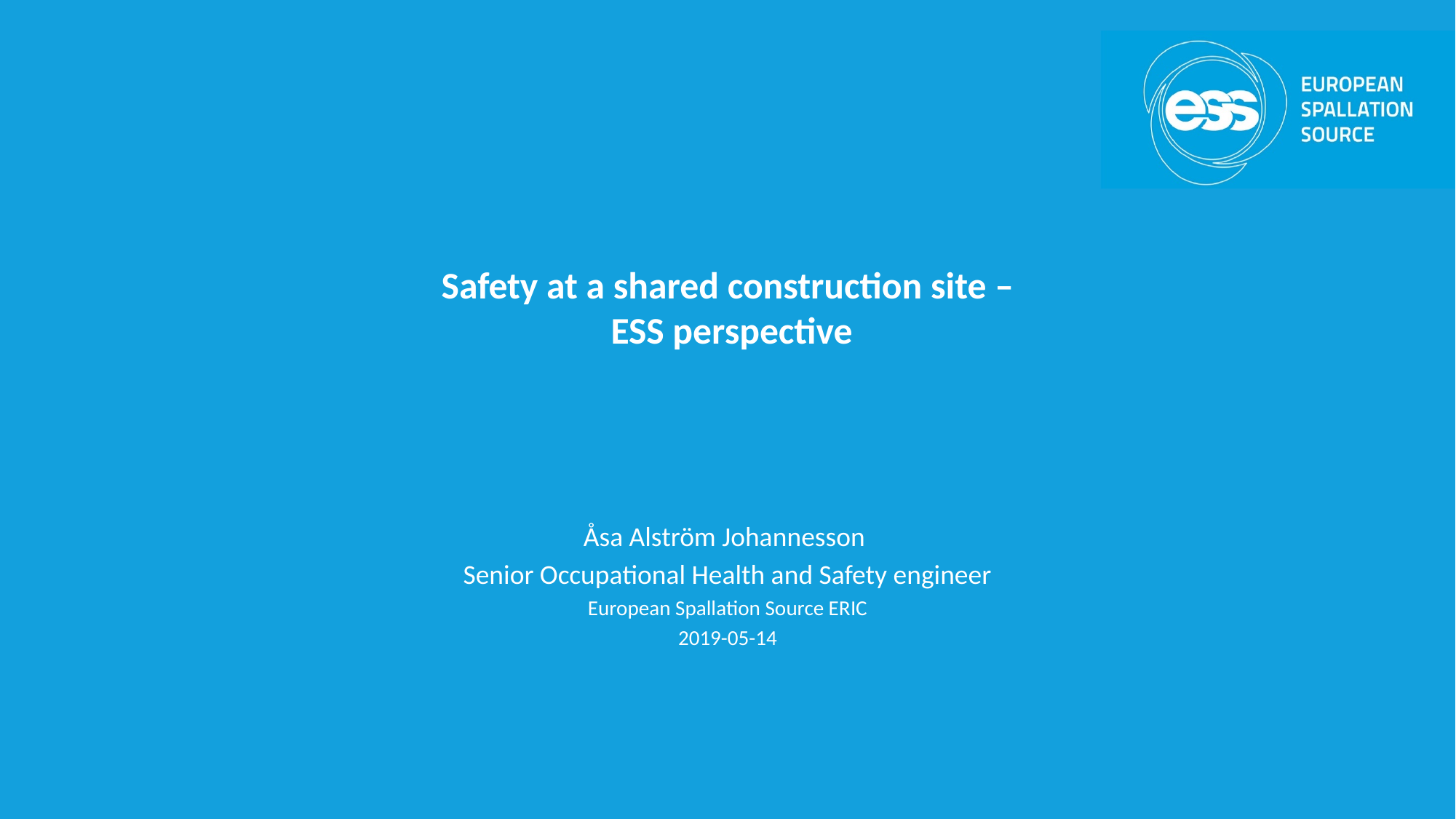

# Safety at a shared construction site – ESS perspective

Åsa Alström Johannesson
Senior Occupational Health and Safety engineer
European Spallation Source ERIC
2019-05-14